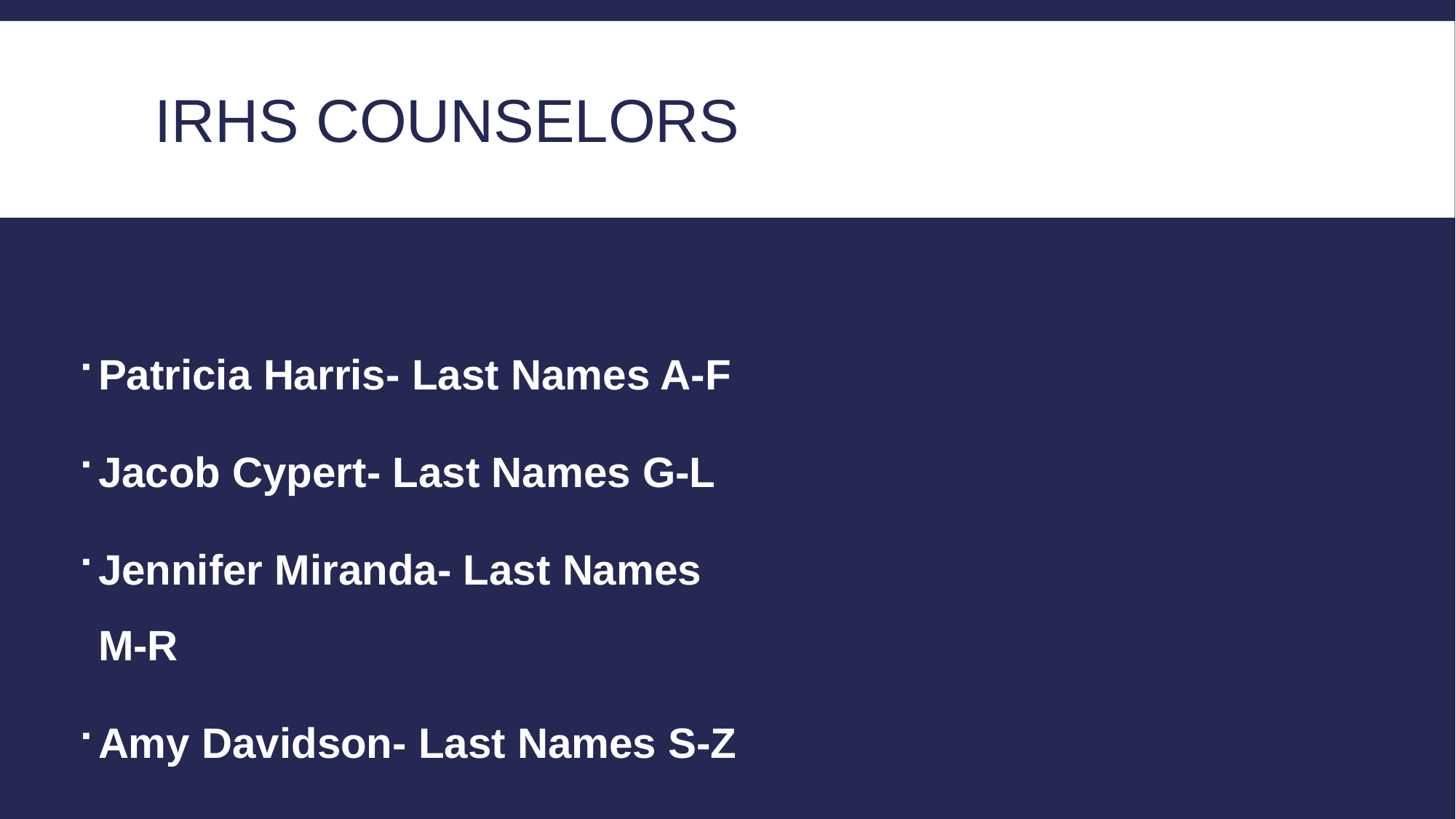

# IRHS Counselors
Patricia Harris- Last Names A-F
Jacob Cypert- Last Names G-L
Jennifer Miranda- Last Names M-R
Amy Davidson- Last Names S-Z